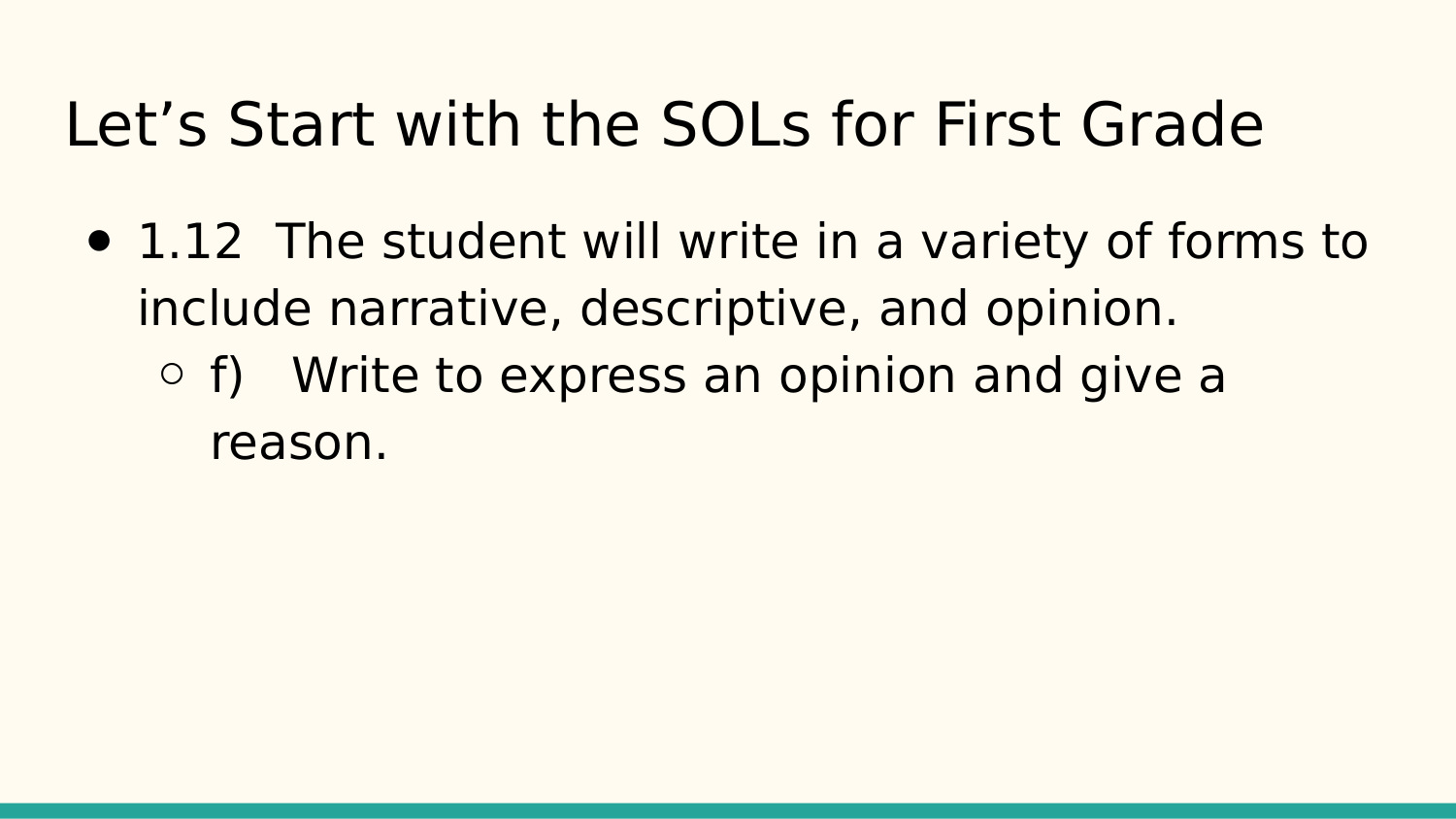

# Let’s Start with the SOLs for First Grade
1.12  The student will write in a variety of forms to include narrative, descriptive, and opinion.
f)   Write to express an opinion and give a reason.